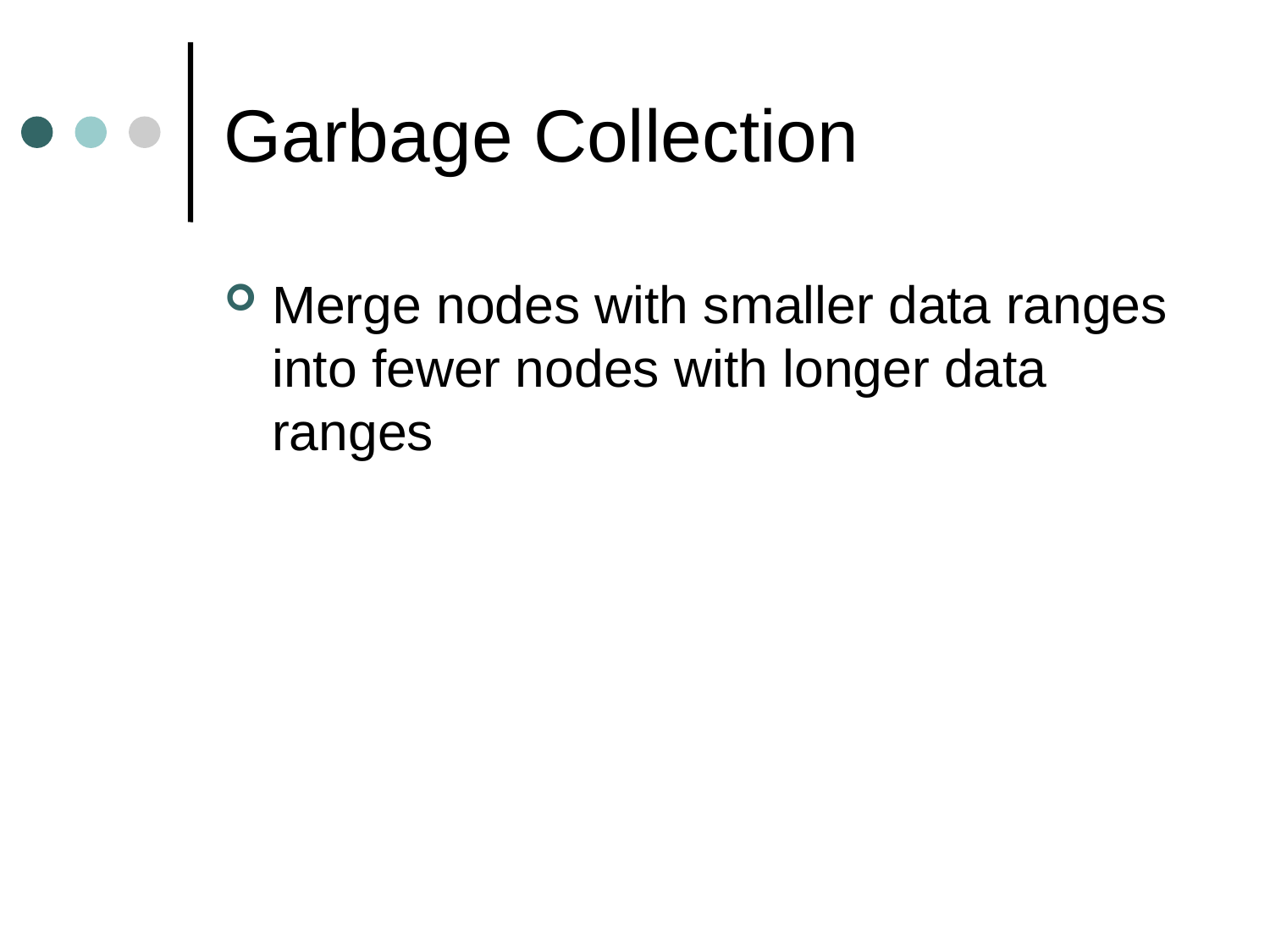

# Garbage Collection
Merge nodes with smaller data ranges into fewer nodes with longer data ranges